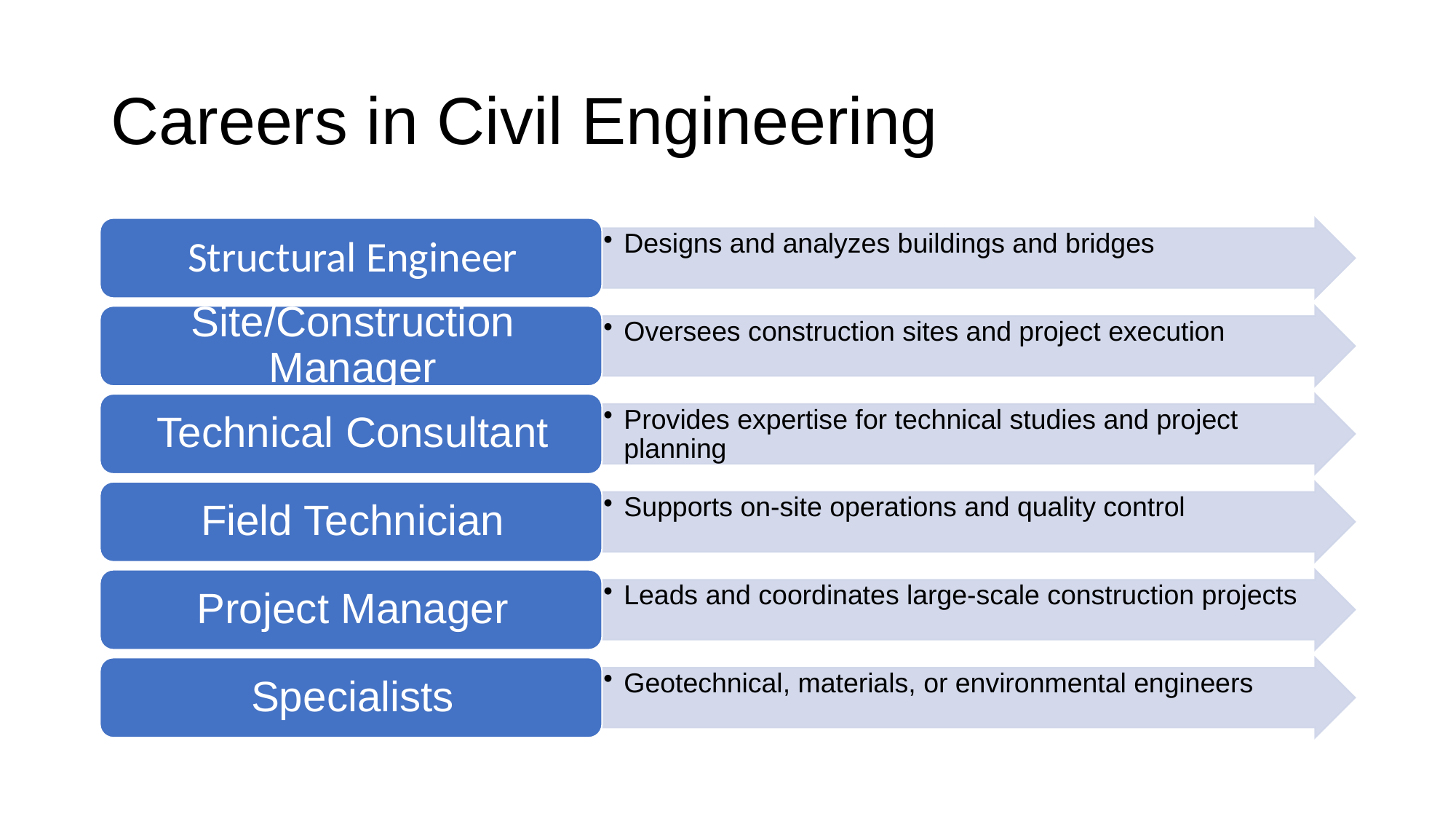

# Careers in Civil Engineering
Designs and analyzes buildings and bridges
Structural Engineer
Oversees construction sites and project execution
Site/Construction Manager
Provides expertise for technical studies and project planning
Technical Consultant
Supports on-site operations and quality control
Field Technician
Leads and coordinates large-scale construction projects
Project Manager
Geotechnical, materials, or environmental engineers
Specialists